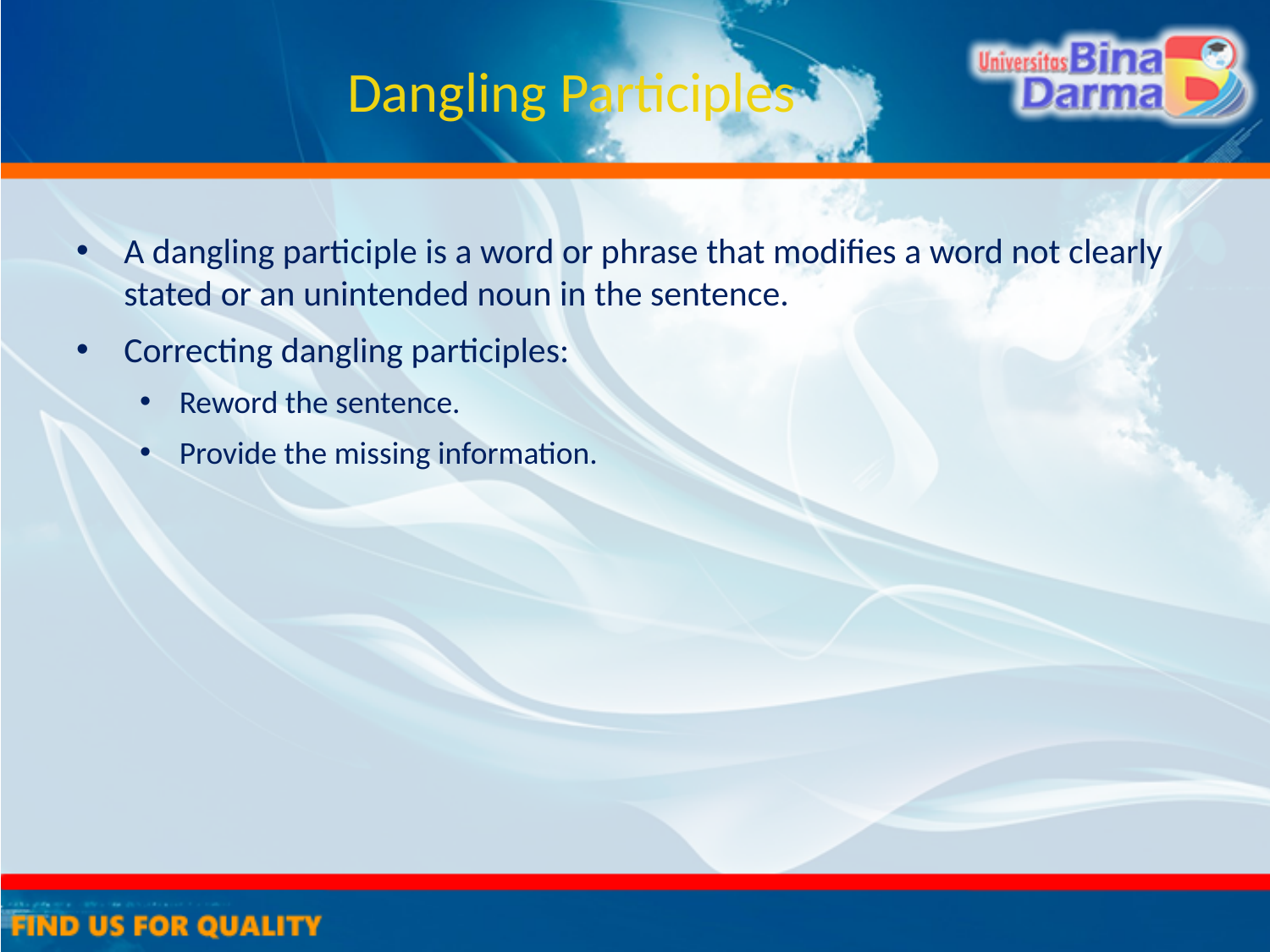

# Dangling Participles
A dangling participle is a word or phrase that modifies a word not clearly stated or an unintended noun in the sentence.
Correcting dangling participles:
Reword the sentence.
Provide the missing information.